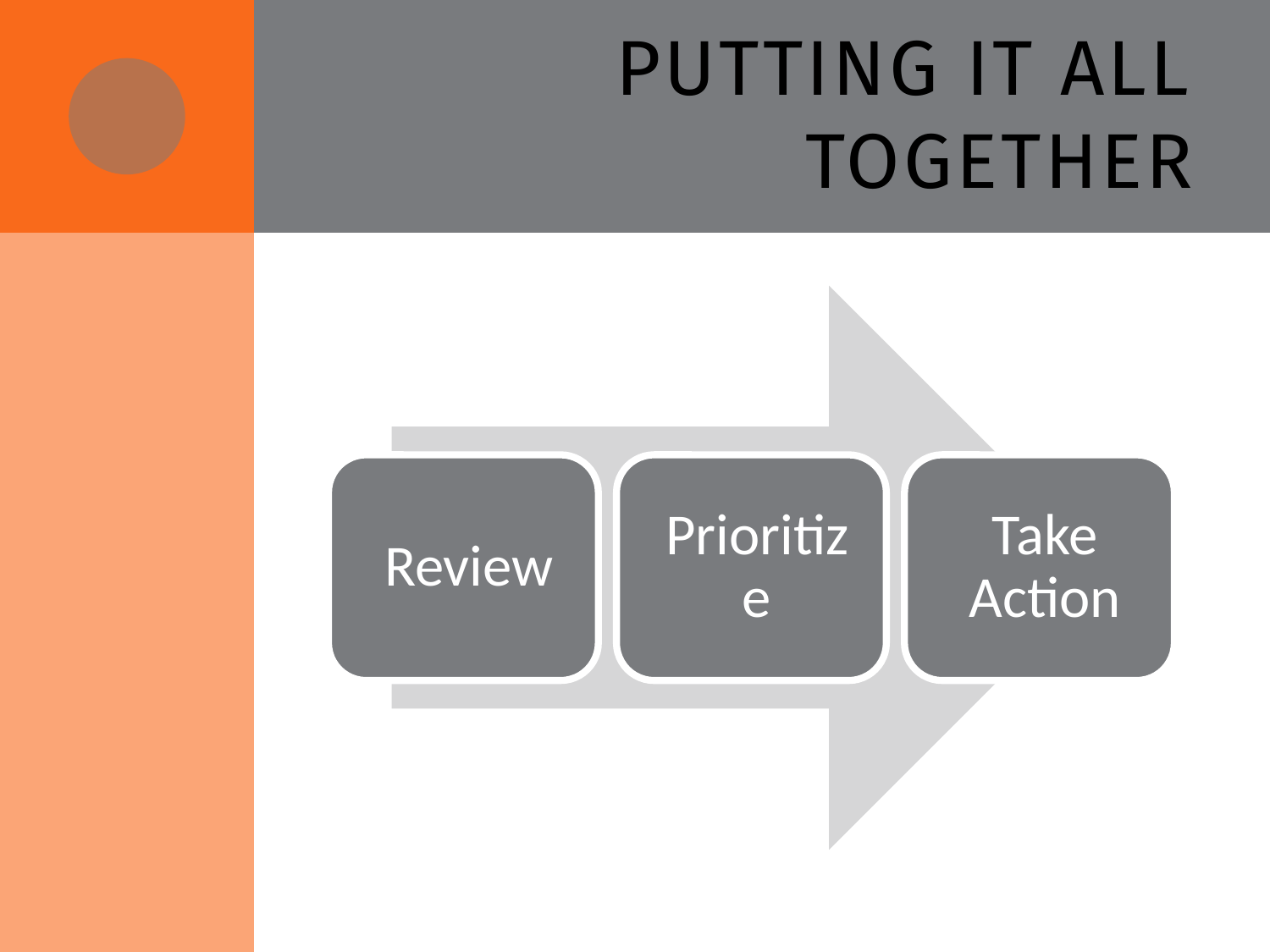

# Putting it all together
Review
Prioritize
Take Action